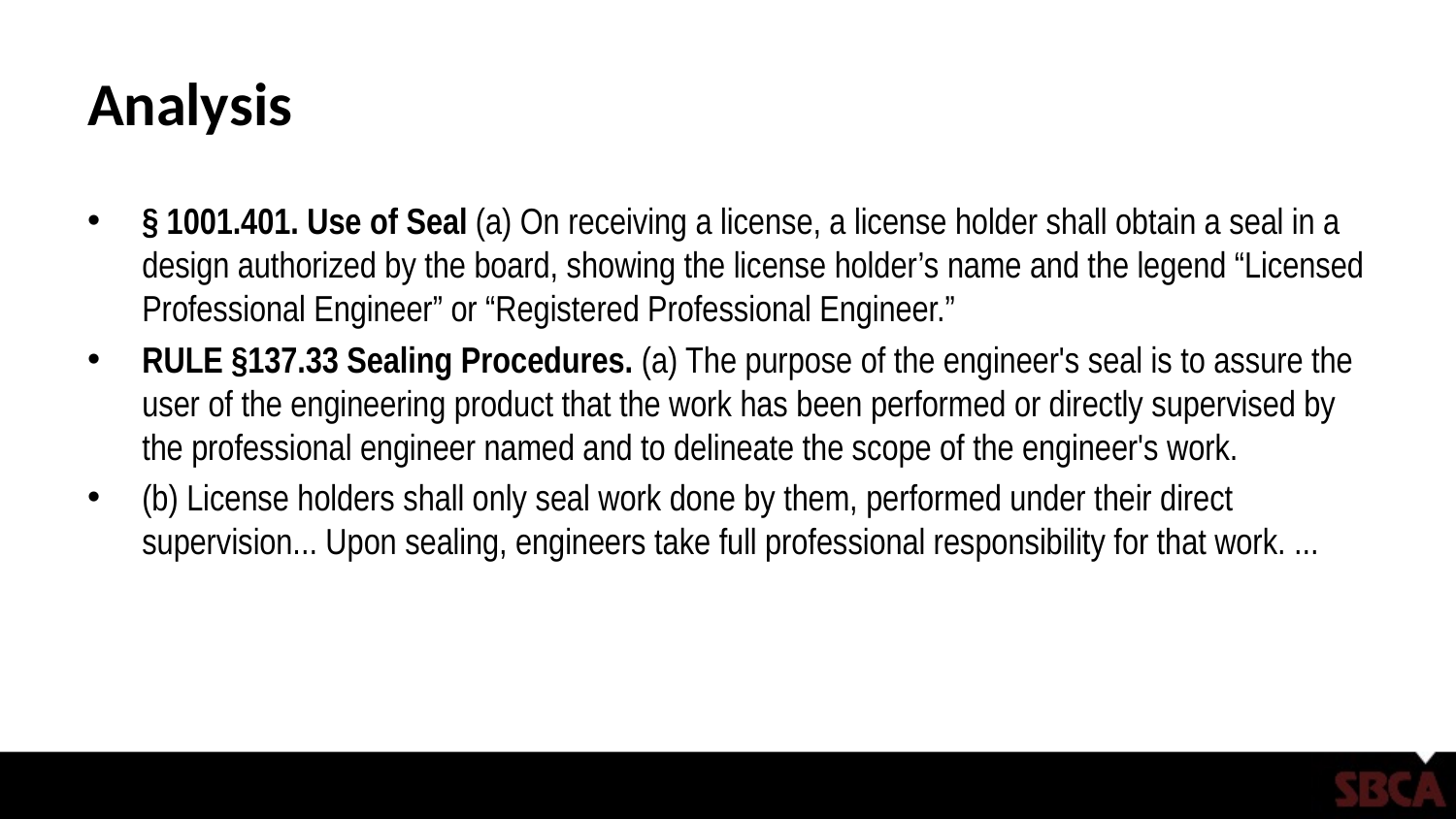

# Analysis
§ 1001.401. Use of Seal (a) On receiving a license, a license holder shall obtain a seal in a design authorized by the board, showing the license holder’s name and the legend “Licensed Professional Engineer” or “Registered Professional Engineer.”
RULE §137.33 Sealing Procedures. (a) The purpose of the engineer's seal is to assure the user of the engineering product that the work has been performed or directly supervised by the professional engineer named and to delineate the scope of the engineer's work.
(b) License holders shall only seal work done by them, performed under their direct supervision... Upon sealing, engineers take full professional responsibility for that work. ...